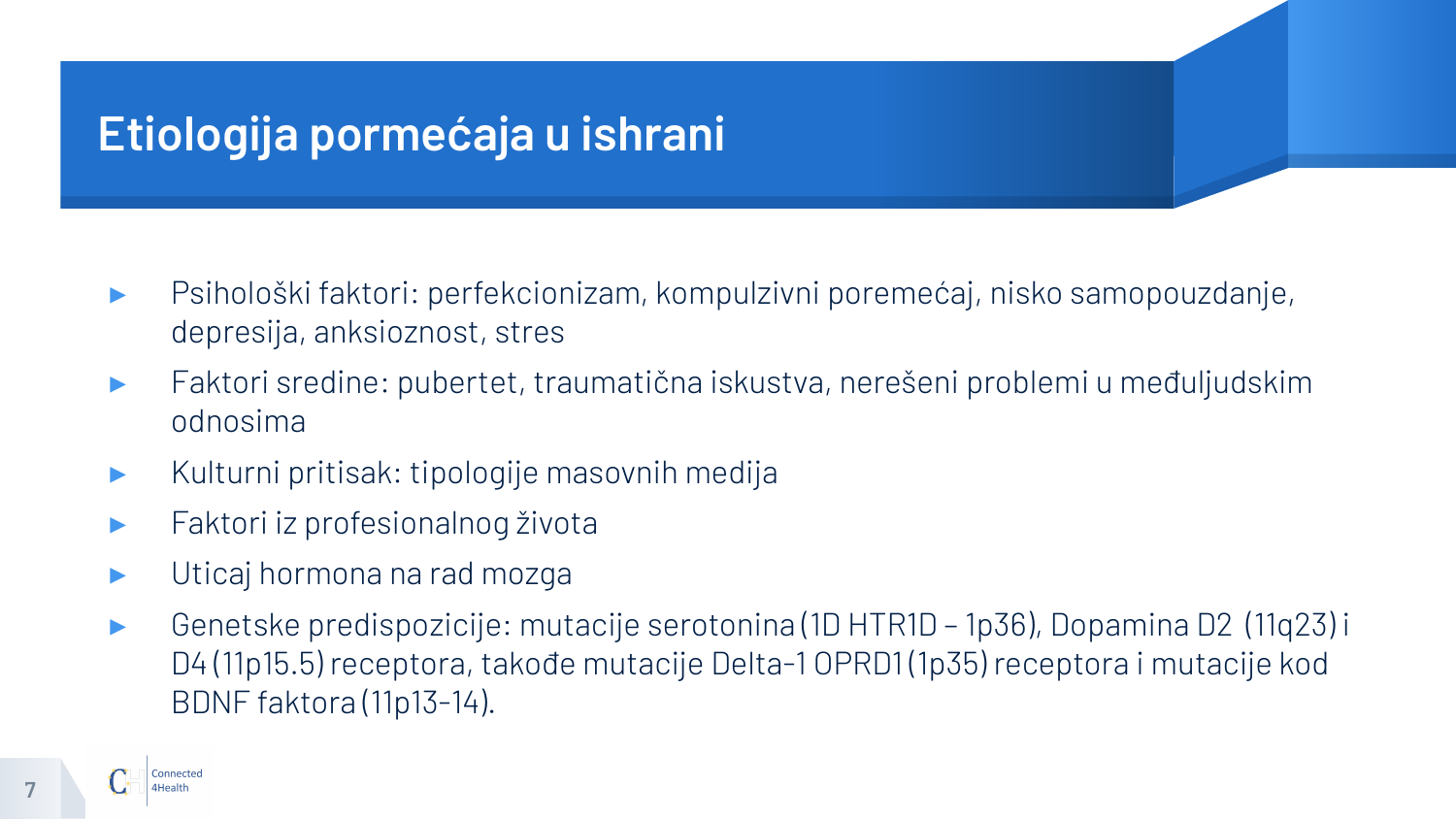

# Etiologija pormećaja u ishrani
Psihološki faktori: perfekcionizam, kompulzivni poremećaj, nisko samopouzdanje, depresija, anksioznost, stres
Faktori sredine: pubertet, traumatična iskustva, nerešeni problemi u međuljudskim odnosima
Kulturni pritisak: tipologije masovnih medija
Faktori iz profesionalnog života
Uticaj hormona na rad mozga
Genetske predispozicije: mutacije serotonina (1D HTR1D – 1p36), Dopamina D2  (11q23) i D4 (11p15.5) receptora, takođe mutacije Delta-1 OPRD1 (1p35) receptora i mutacije kod BDNF faktora (11p13-14).

7